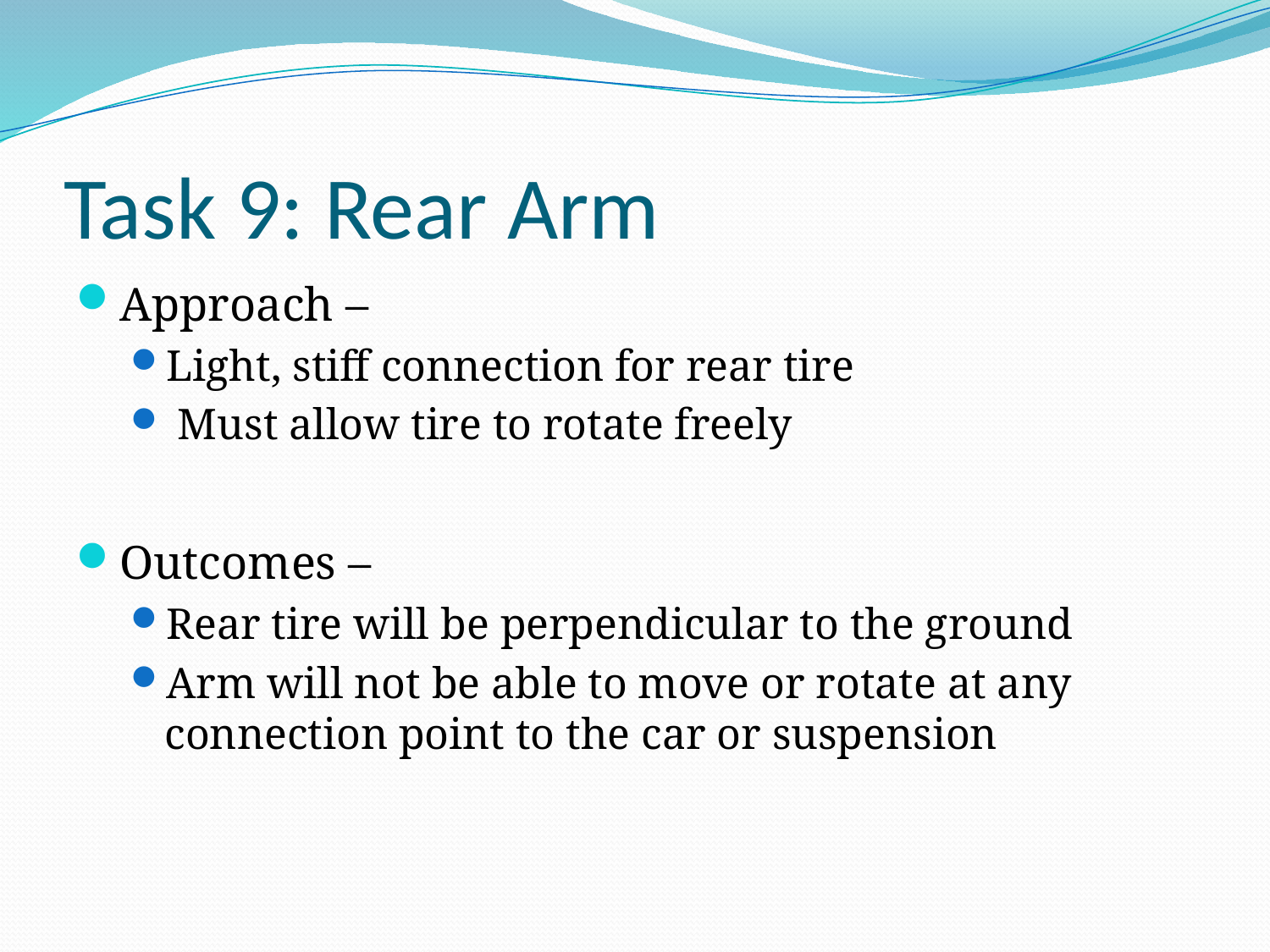

# Task 9: Rear Arm
Approach –
Light, stiff connection for rear tire
 Must allow tire to rotate freely

Outcomes –
Rear tire will be perpendicular to the ground
Arm will not be able to move or rotate at any connection point to the car or suspension